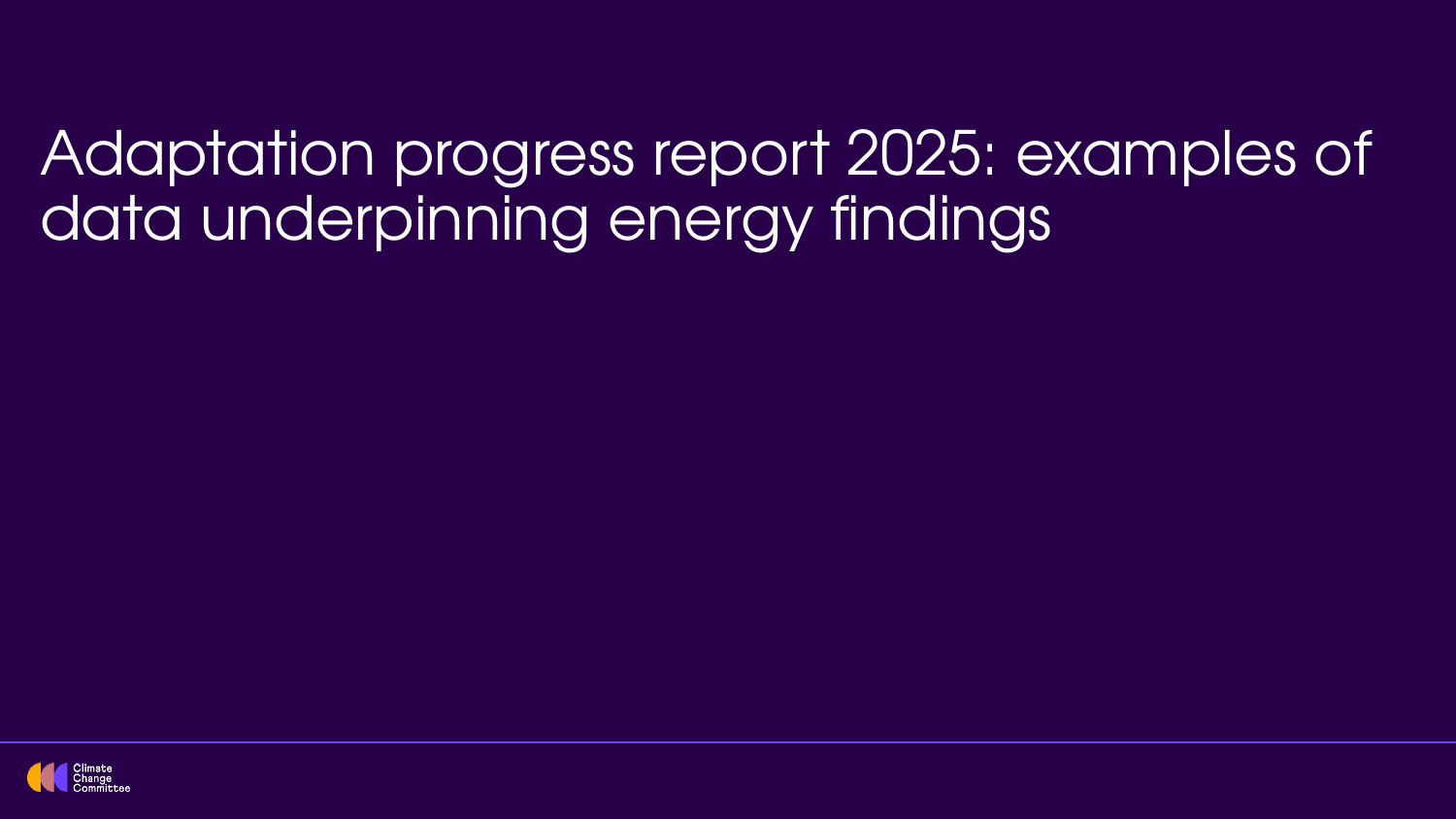

#
Adaptation progress report 2025: examples of data underpinning energy findings